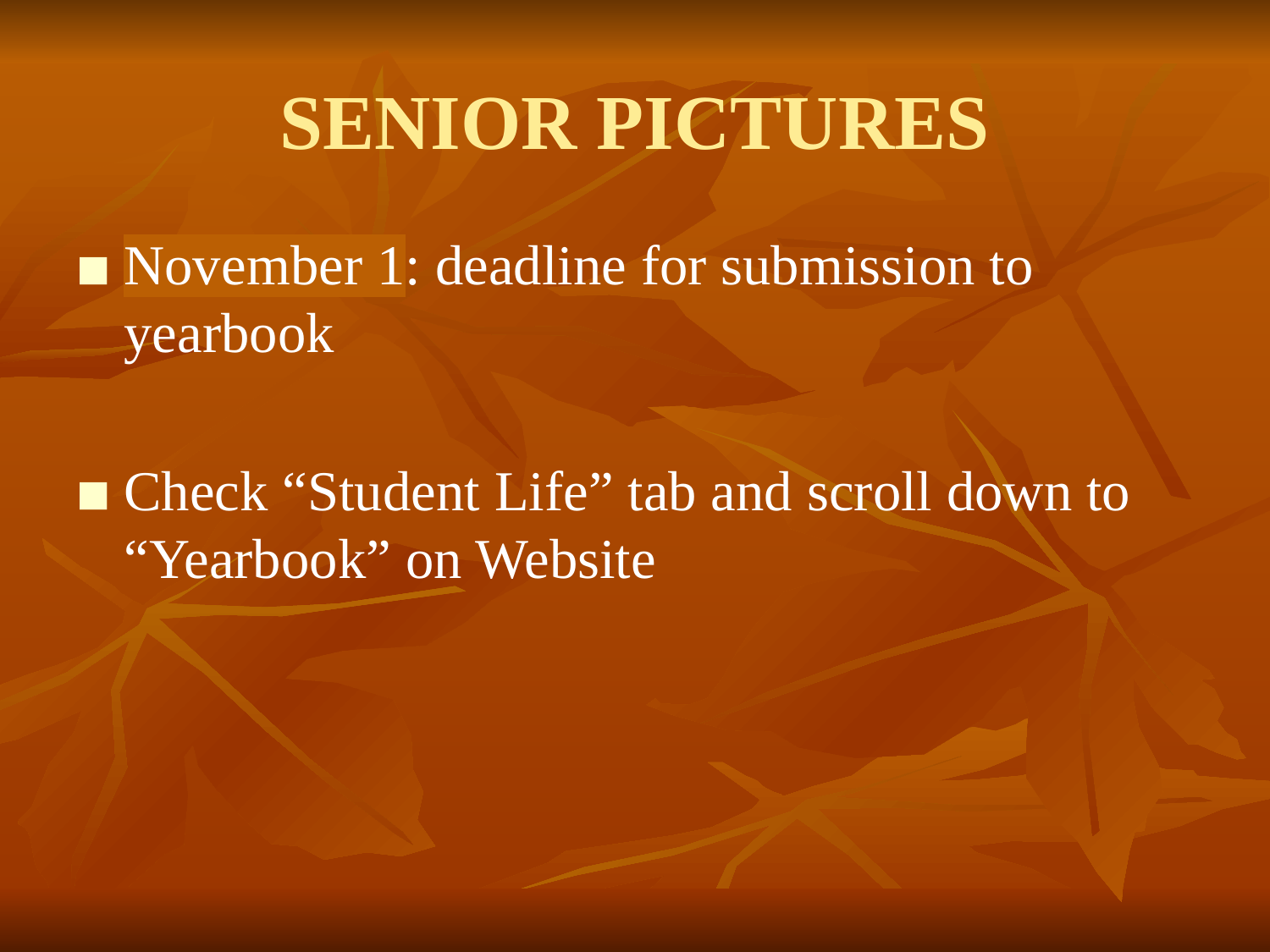

# SENIOR PICTURES
November 1: deadline for submission to yearbook

Check “Student Life” tab and scroll down to “Yearbook” on Website